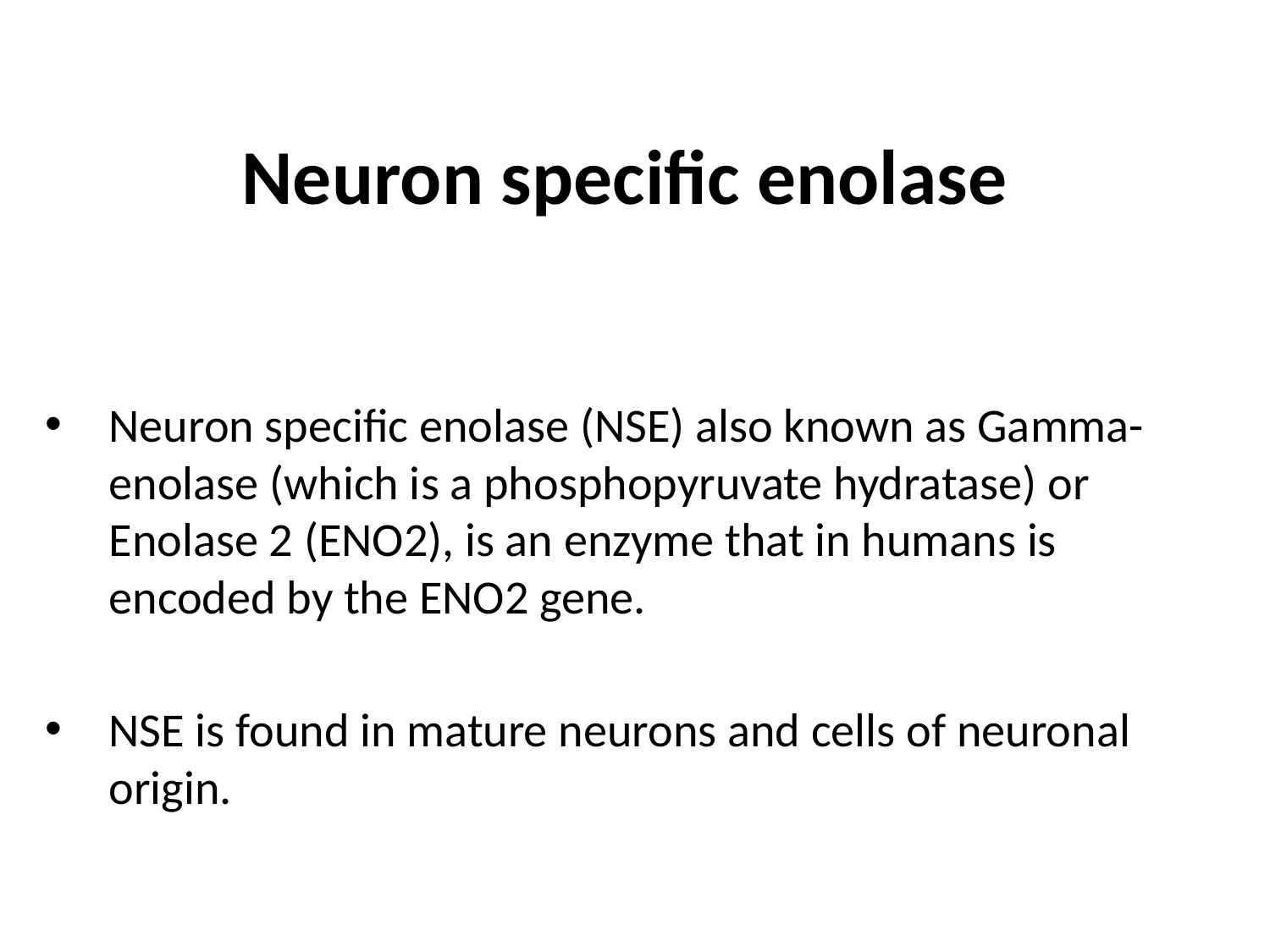

# Neuron specific enolase
Neuron specific enolase (NSE) also known as Gamma-enolase (which is a phosphopyruvate hydratase) or Enolase 2 (ENO2), is an enzyme that in humans is encoded by the ENO2 gene.

NSE is found in mature neurons and cells of neuronal origin.